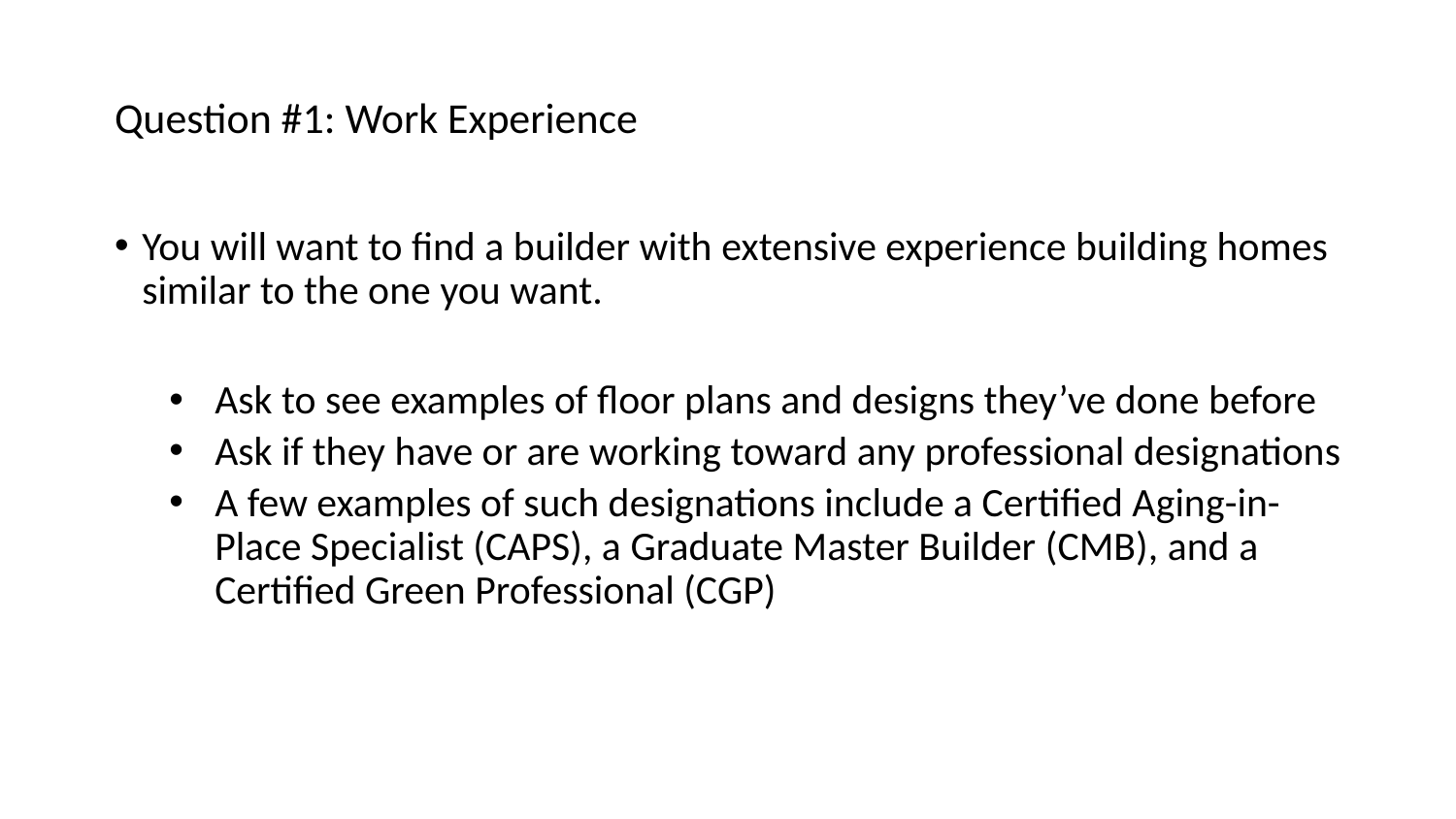

# Question #1: Work Experience
You will want to find a builder with extensive experience building homes similar to the one you want.

Ask to see examples of floor plans and designs they’ve done before
Ask if they have or are working toward any professional designations
A few examples of such designations include a Certified Aging-in-Place Specialist (CAPS), a Graduate Master Builder (CMB), and a Certified Green Professional (CGP)